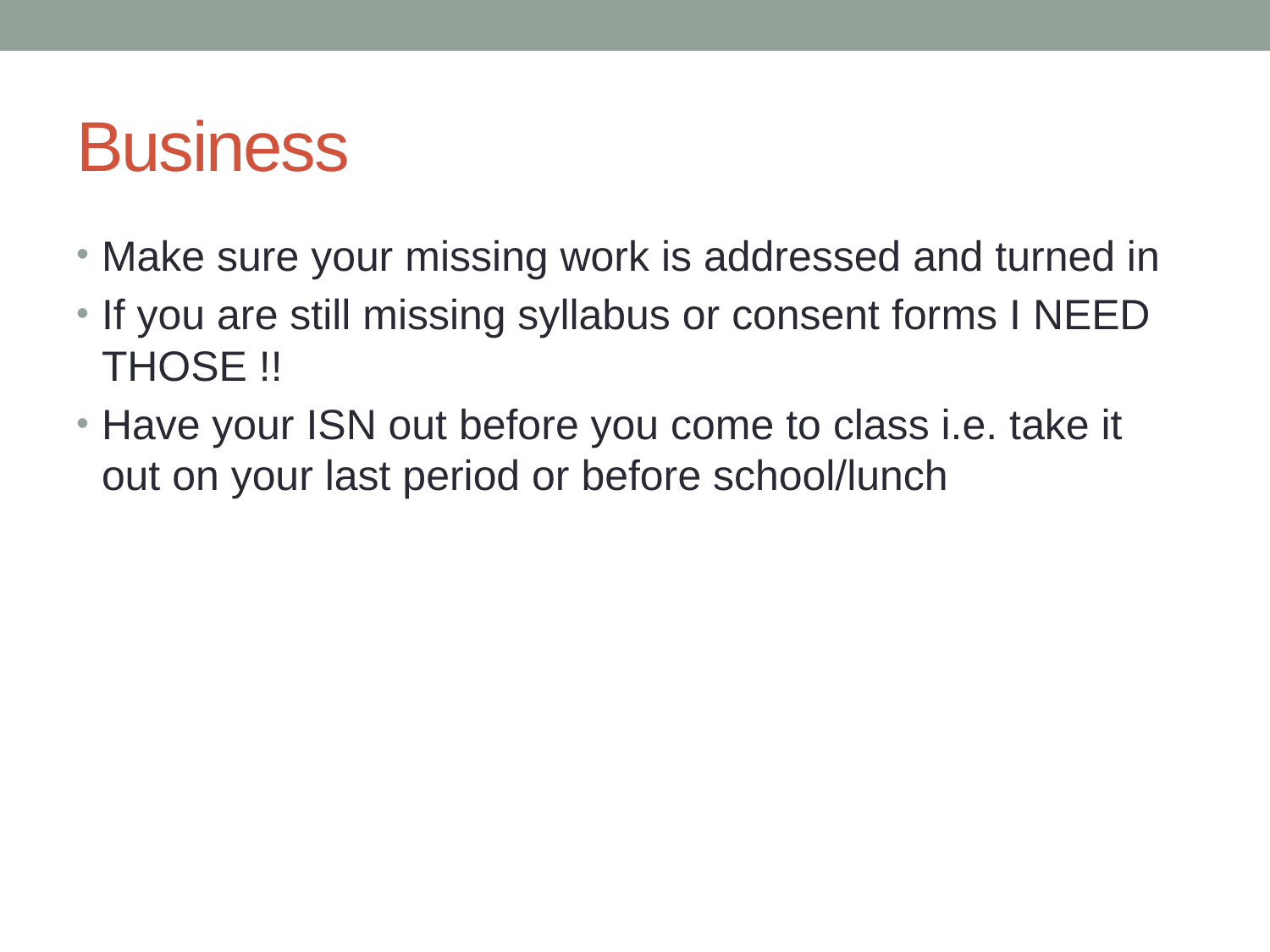

# Business
Make sure your missing work is addressed and turned in
If you are still missing syllabus or consent forms I NEED THOSE !!
Have your ISN out before you come to class i.e. take it out on your last period or before school/lunch